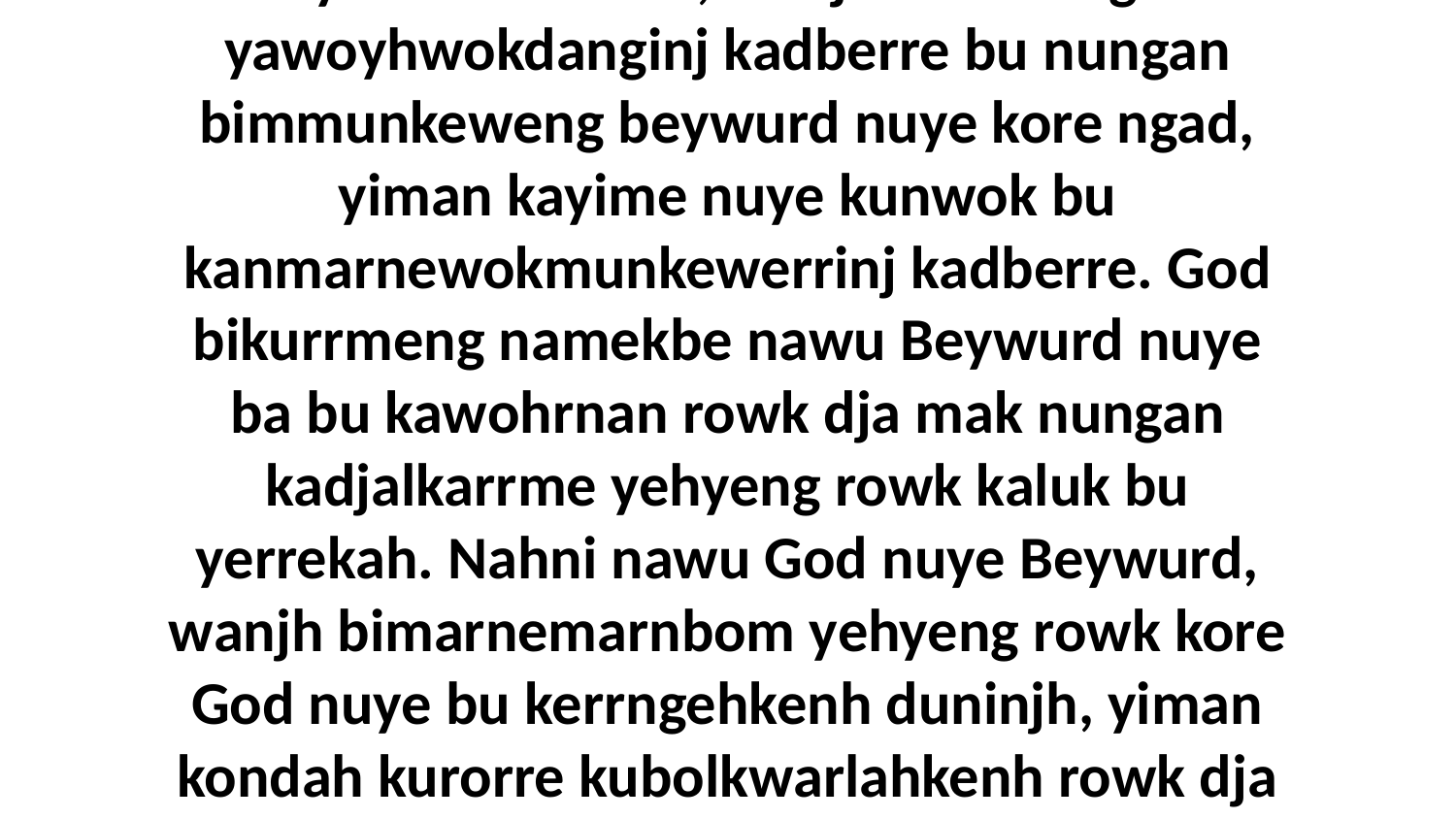

2 Wanjh bolkkime bu darnkih kayiburnbunkenh, wanjh God nungan yawoyhwokdanginj kadberre bu nungan bimmunkeweng beywurd nuye kore ngad, yiman kayime nuye kunwok bu kanmarnewokmunkewerrinj kadberre. God bikurrmeng namekbe nawu Beywurd nuye ba bu kawohrnan rowk dja mak nungan kadjalkarrme yehyeng rowk kaluk bu yerrekah. Nahni nawu God nuye Beywurd, wanjh bimarnemarnbom yehyeng rowk kore God nuye bu kerrngehkenh duninjh, yiman kondah kurorre kubolkwarlahkenh rowk dja mak kore kunwernhkenh rowk kore kaddumkenh ngarre.